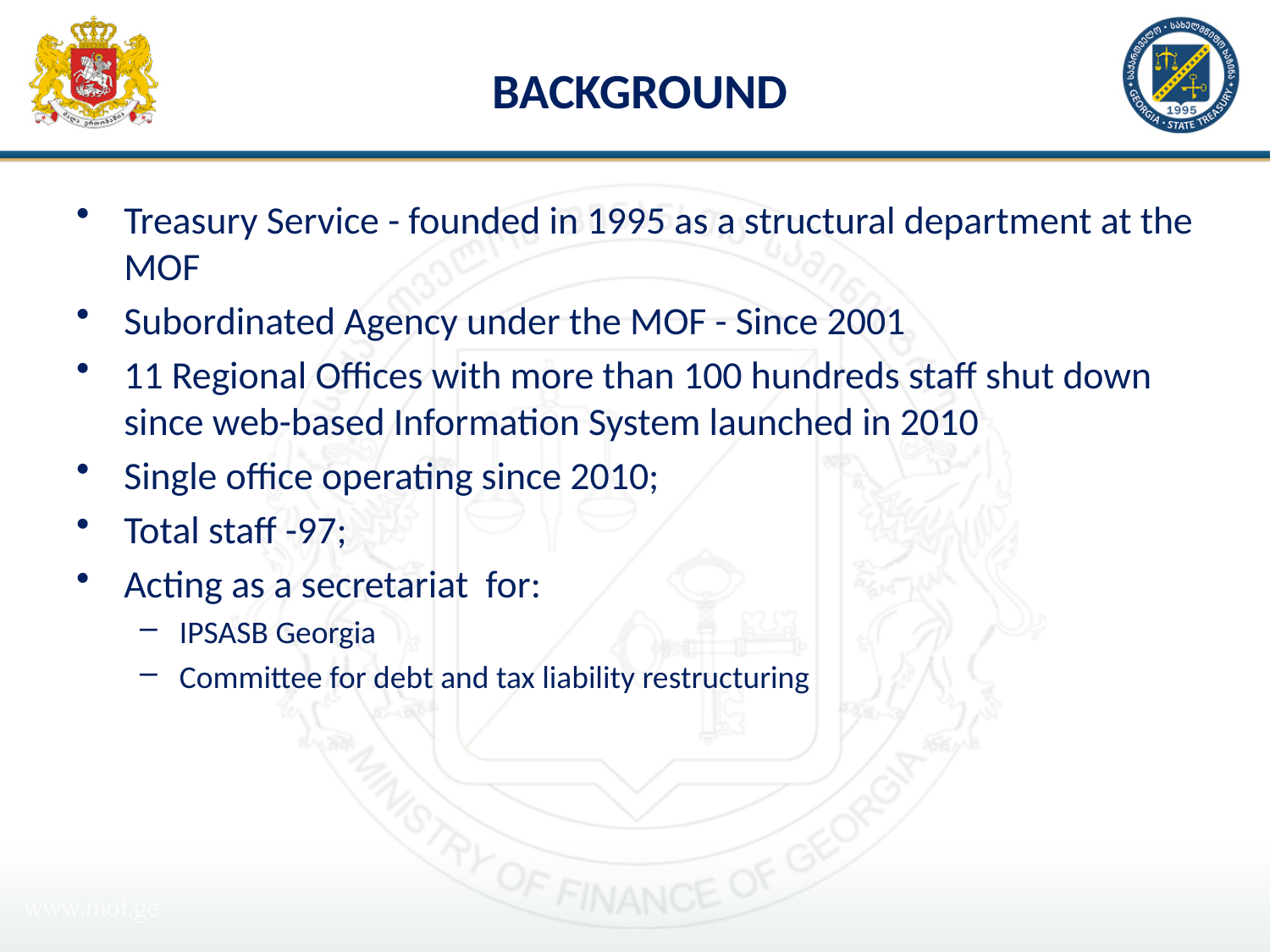

# BACKGROUND
Treasury Service - founded in 1995 as a structural department at the MOF
Subordinated Agency under the MOF - Since 2001
11 Regional Offices with more than 100 hundreds staff shut down since web-based Information System launched in 2010
Single office operating since 2010;
Total staff -97;
Acting as a secretariat  for:
IPSASB Georgia
Committee for debt and tax liability restructuring